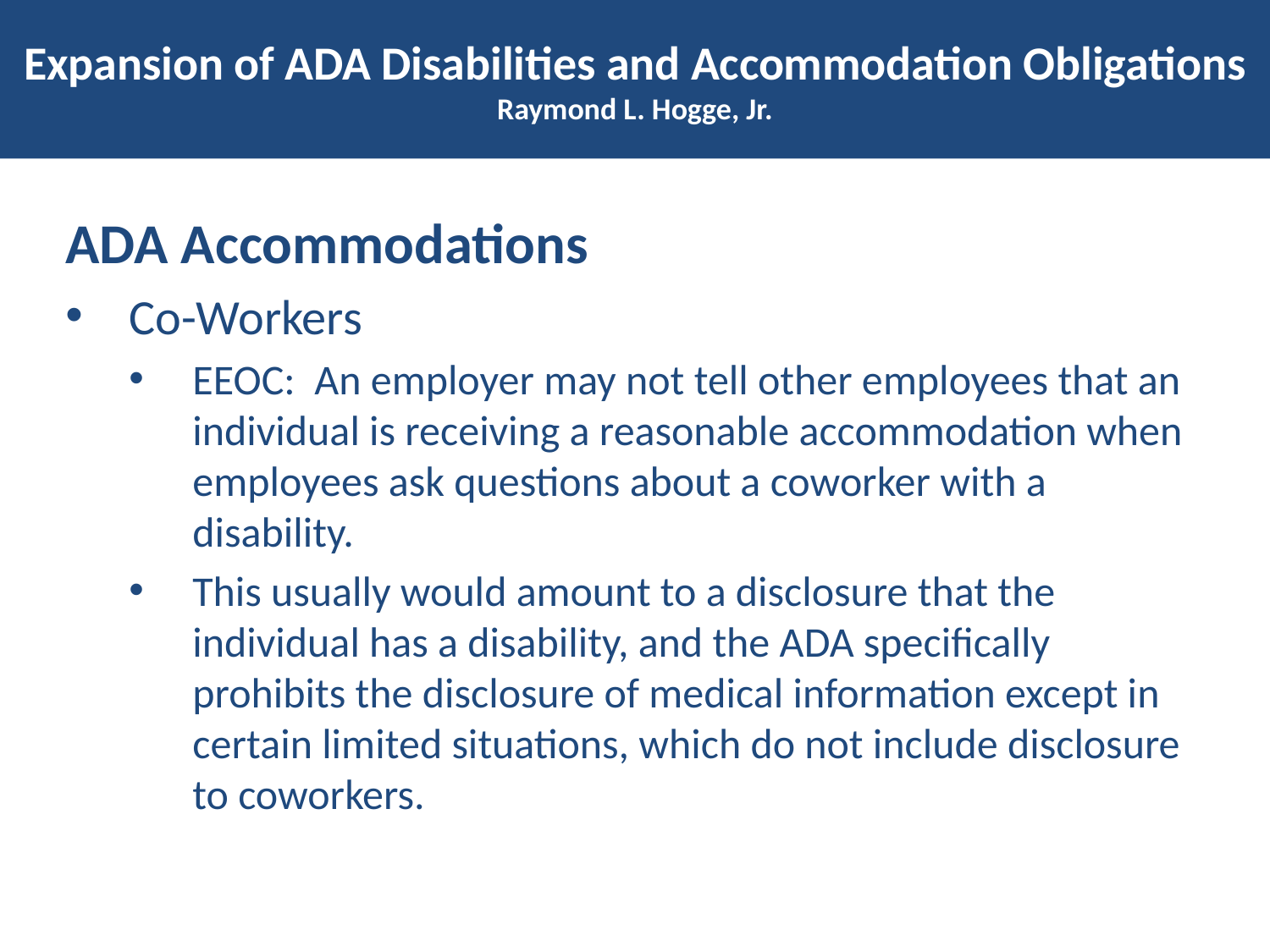

# Expansion of ADA Disabilities and Accommodation Obligations Raymond L. Hogge, Jr.
ADA Accommodations
Co-Workers
EEOC:  An employer may not tell other employees that an individual is receiving a reasonable accommodation when employees ask questions about a coworker with a disability.
This usually would amount to a disclosure that the individual has a disability, and the ADA specifically prohibits the disclosure of medical information except in certain limited situations, which do not include disclosure to coworkers.